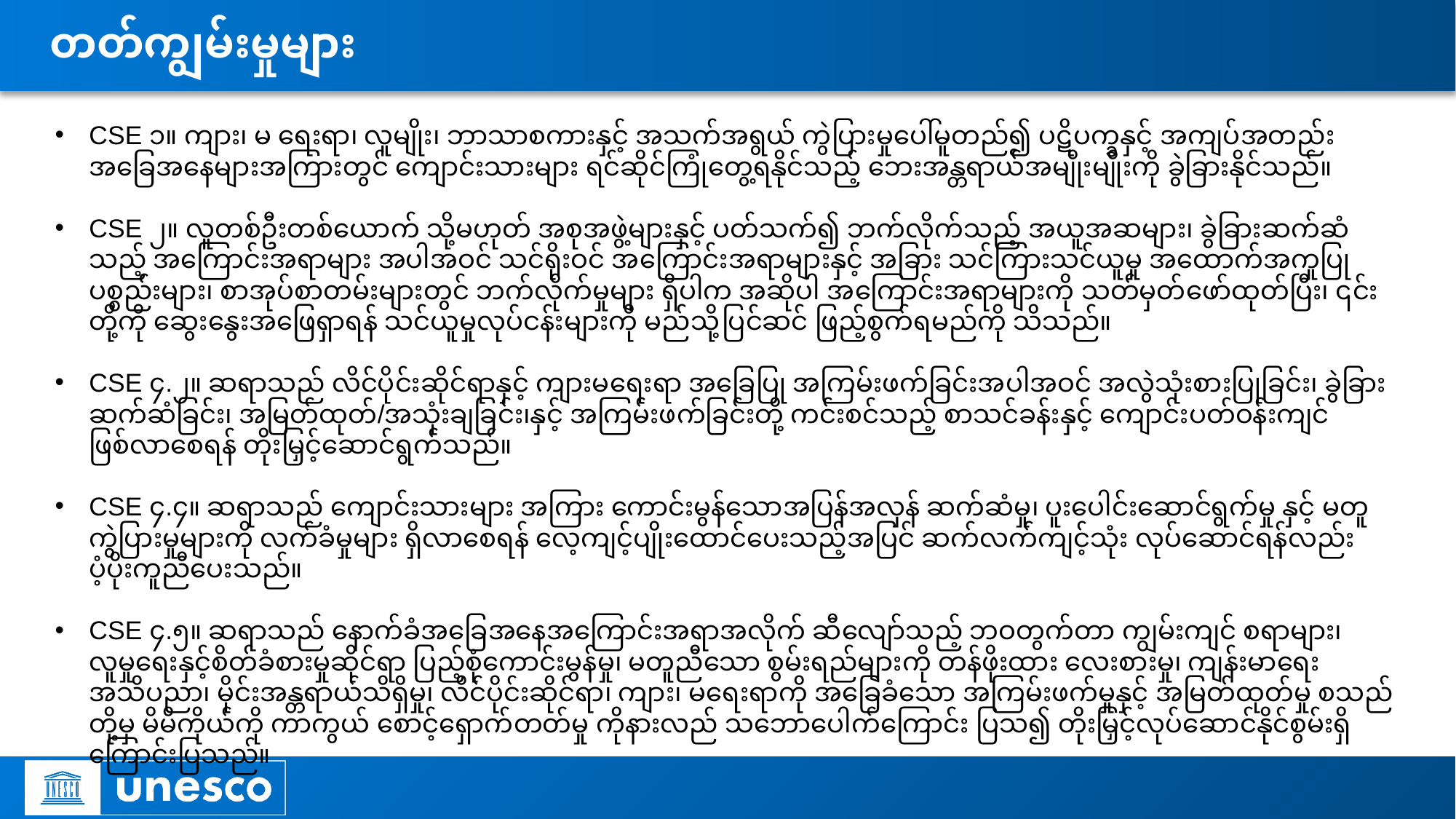

# တတ်ကျွမ်းမှုများ
CSE ၁။ ကျား၊ မ ရေးရာ၊ လူမျိုး၊ ဘာသာစကားနှင့် အသက်အရွယ် ကွဲပြားမှုပေါ်မူတည်၍ ပဋိပက္ခနှင့် အကျပ်အတည်းအခြေအနေများအကြားတွင် ကျောင်းသားများ ရင်ဆိုင်ကြုံတွေ့ရနိုင်သည့် ဘေးအန္တရာယ်အမျိုးမျိုးကို ခွဲခြားနိုင်သည်။

CSE ၂။ လူတစ်ဦးတစ်ယောက် သို့မဟုတ် အစုအဖွဲ့များနှင့် ပတ်သက်၍ ဘက်လိုက်သည့် အယူအဆများ၊ ခွဲခြားဆက်ဆံသည့် အကြောင်းအရာများ အပါအဝင် သင်ရိုးဝင် အကြောင်းအရာများနှင့် အခြား သင်ကြားသင်ယူမှု အထောက်အကူပြု ပစ္စည်းများ၊ စာအုပ်စာတမ်းများတွင် ဘက်လိုက်မှုများ ရှိပါက အဆိုပါ အကြောင်းအရာများကို သတ်မှတ်ဖော်ထုတ်ပြီး၊ ၎င်းတို့ကို ဆွေးနွေးအဖြေရှာရန် သင်ယူမှုလုပ်ငန်းများကို မည်သို့ပြင်ဆင် ဖြည့်စွက်ရမည်ကို သိသည်။

CSE ၄.၂။ ဆရာသည် လိင်ပိုင်းဆိုင်ရာနှင့် ကျားမရေးရာ အခြေပြု အကြမ်းဖက်ခြင်းအပါအဝင် အလွဲသုံးစားပြုခြင်း၊ ခွဲခြားဆက်ဆံခြင်း၊ အမြတ်ထုတ်/အသုံးချခြင်း၊နှင့် အကြမ်းဖက်ခြင်းတို့ ကင်းစင်သည့် စာသင်ခန်းနှင့် ကျောင်းပတ်ဝန်းကျင်ဖြစ်လာစေရန် တိုးမြှင့်ဆောင်ရွက်သည်။

CSE ၄.၄။ ဆရာသည် ကျောင်းသားများ အကြား ကောင်းမွန်သောအပြန်အလှန် ဆက်ဆံမှု၊ ပူးပေါင်းဆောင်ရွက်မှု နှင့် မတူကွဲပြားမှုများကို လက်ခံမှုများ ရှိလာစေရန် လေ့ကျင့်ပျိုးထောင်ပေးသည့်အပြင် ဆက်လက်ကျင့်သုံး လုပ်ဆောင်ရန်လည်း ပံ့ပိုးကူညီပေးသည်။

CSE ၄.၅။ ဆရာသည် နောက်ခံအခြေအနေအကြောင်းအရာအလိုက် ဆီလျော်သည့် ဘဝတွက်တာ ကျွမ်းကျင် စရာများ၊ လူမှုရေးနှင့်စိတ်ခံစားမှုဆိုင်ရာ ပြည့်စုံကောင်းမွန်မှု၊ မတူညီသော စွမ်းရည်များကို တန်ဖိုးထား လေးစားမှု၊ ကျန်းမာရေးအသိပညာ၊ မိုင်းအန္တရာယ်သိရှိမှု၊ လိင်ပိုင်းဆိုင်ရာ၊ ကျား၊ မရေးရာကို အခြေခံသော အကြမ်းဖက်မှုနှင့် အမြတ်ထုတ်မှု စသည်တို့မှ မိမိကိုယ်ကို ကာကွယ် စောင့်ရှောက်တတ်မှု ကိုနားလည် သဘောပေါက်ကြောင်း ပြသ၍ တိုးမြှင့်လုပ်ဆောင်နိုင်စွမ်းရှိကြောင်းပြသည်။